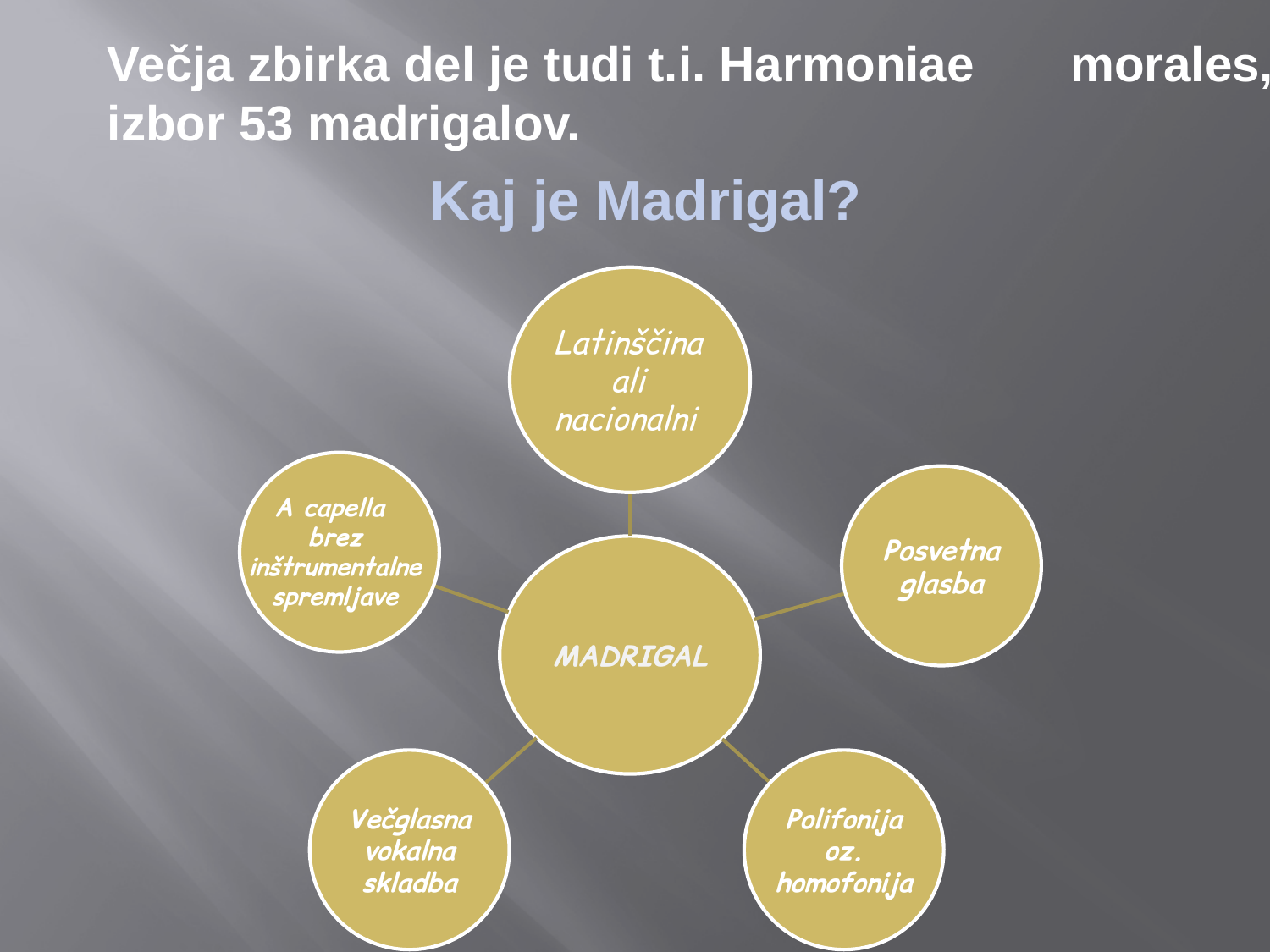

Večja zbirka del je tudi t.i. Harmoniae       morales, izbor 53 madrigalov.
Kaj je Madrigal?
MADRIGAL

Posvetna
glasba

Polifonija oz. homofonija

Večglasna
vokalna
skladba

Latinščina
ali
nacionalni
A capella
brez inštrumentalne spremljave